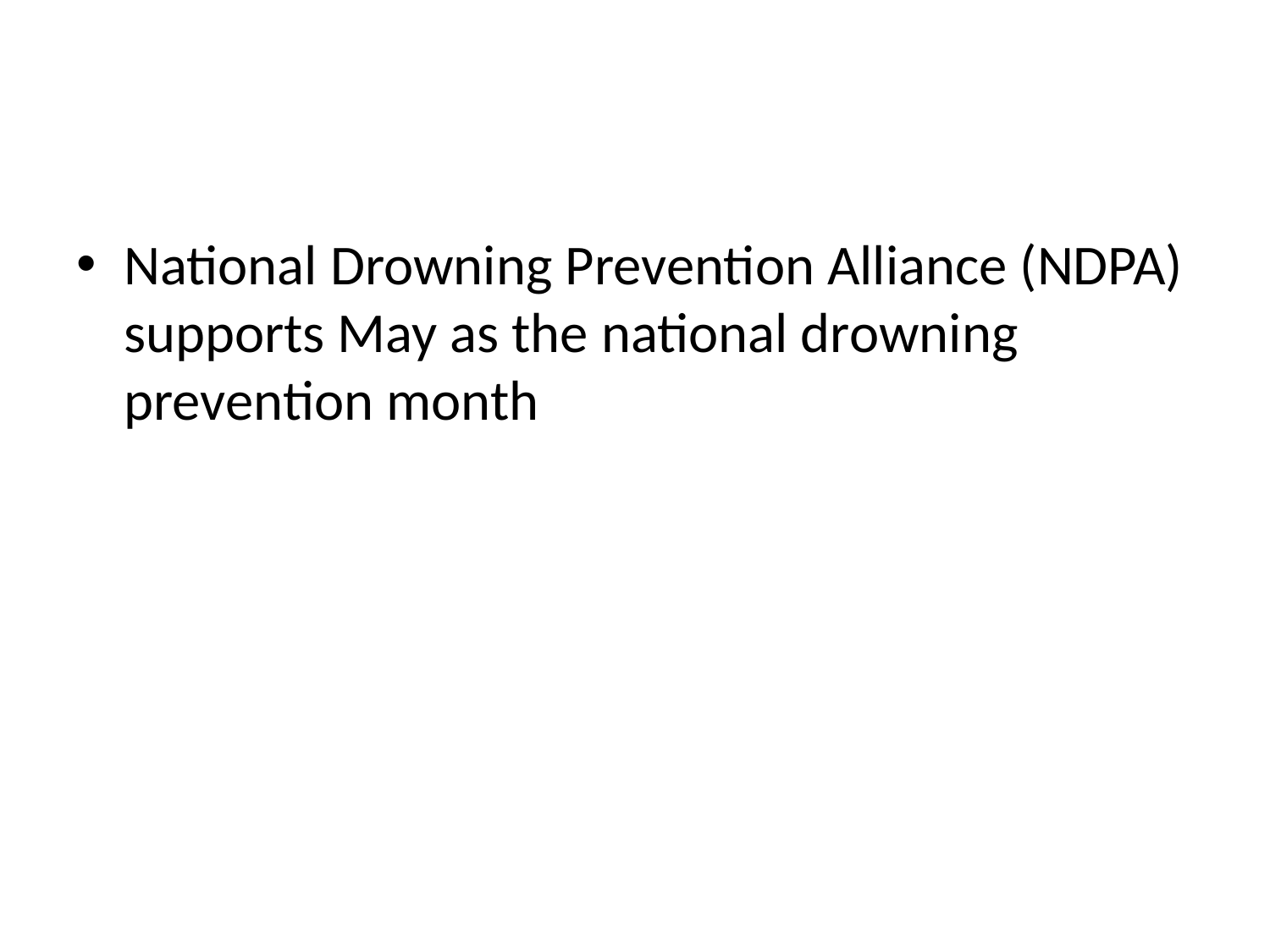

#
National Drowning Prevention Alliance (NDPA) supports May as the national drowning prevention month